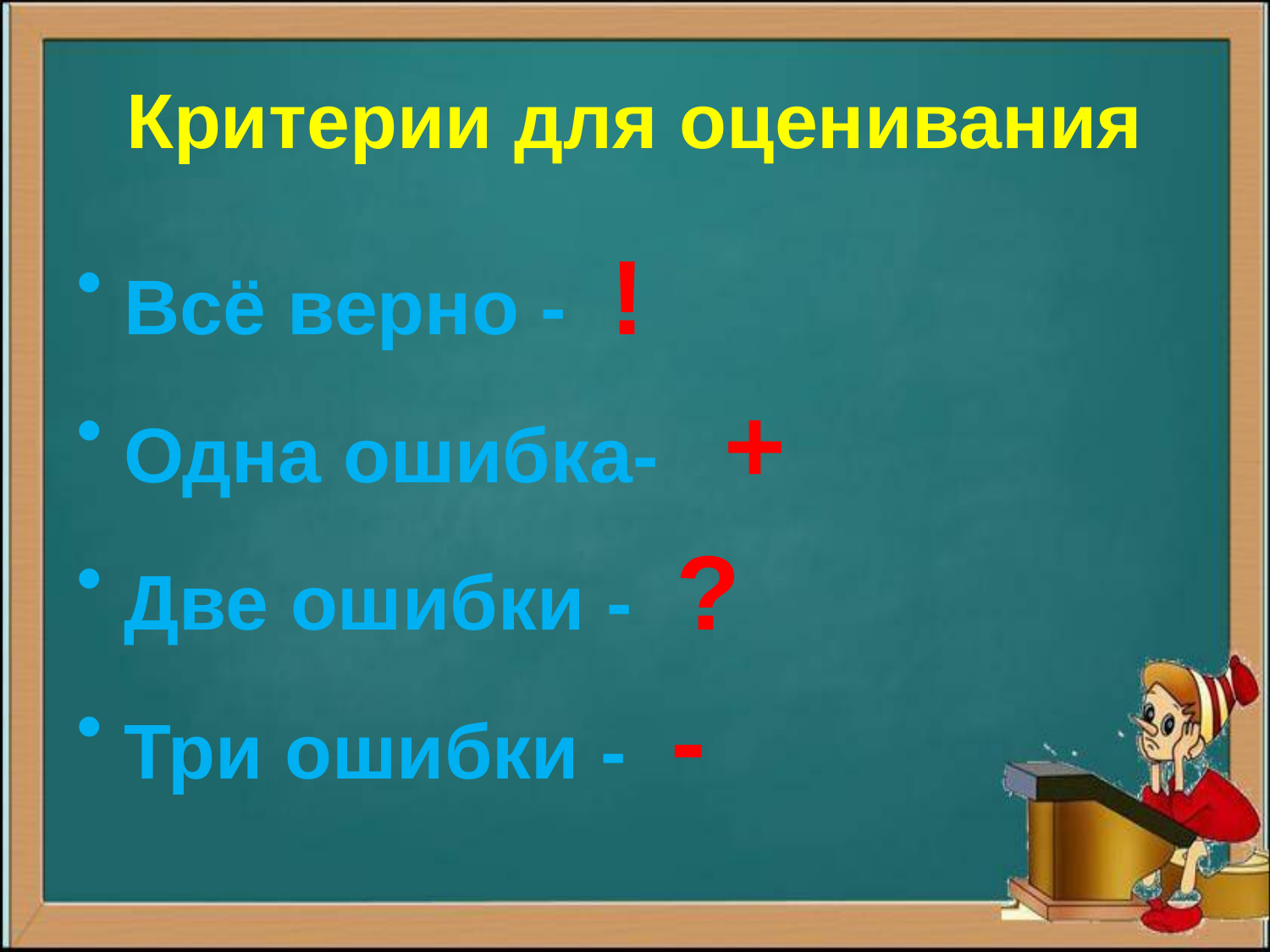

# Критерии для оценивания
Всё верно -  !
Одна ошибка-   +
Две ошибки -  ?
Три ошибки -  -